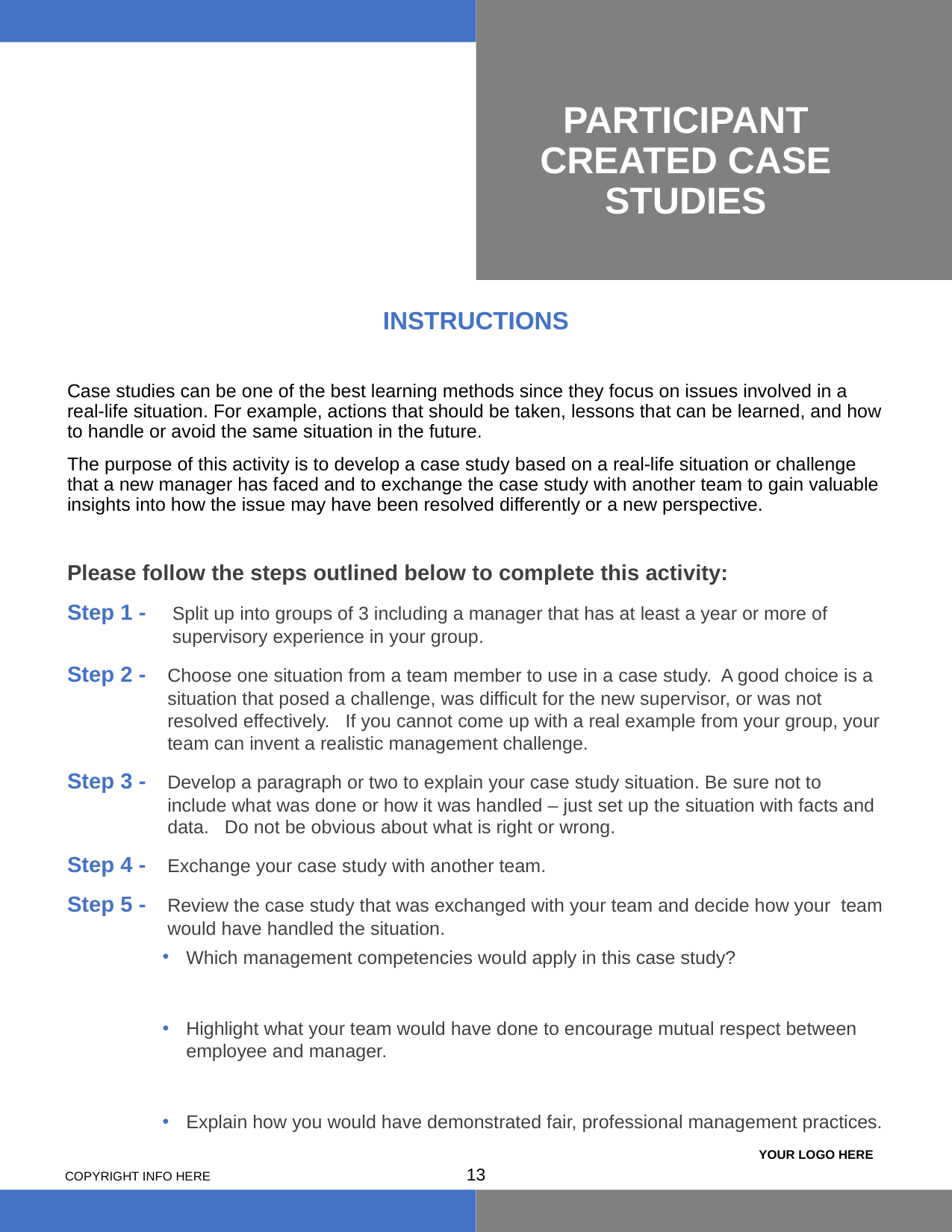

# PARTICIPANT CREATED CASE STUDIES
INSTRUCTIONS

Case studies can be one of the best learning methods since they focus on issues involved in a real-life situation. For example, actions that should be taken, lessons that can be learned, and how to handle or avoid the same situation in the future.
The purpose of this activity is to develop a case study based on a real-life situation or challenge that a new manager has faced and to exchange the case study with another team to gain valuable insights into how the issue may have been resolved differently or a new perspective.

Please follow the steps outlined below to complete this activity:
Step 1 -	Split up into groups of 3 including a manager that has at least a year or more of supervisory experience in your group.
Step 2 -	Choose one situation from a team member to use in a case study.  A good choice is a situation that posed a challenge, was difficult for the new supervisor, or was not  resolved effectively.   If you cannot come up with a real example from your group, your team can invent a realistic management challenge.
Step 3 -	Develop a paragraph or two to explain your case study situation. Be sure not to  include what was done or how it was handled – just set up the situation with facts and data.   Do not be obvious about what is right or wrong.
Step 4 -	Exchange your case study with another team.
Step 5 -	Review the case study that was exchanged with your team and decide how your  team would have handled the situation.
Which management competencies would apply in this case study?

Highlight what your team would have done to encourage mutual respect between employee and manager.

Explain how you would have demonstrated fair, professional management practices.
13